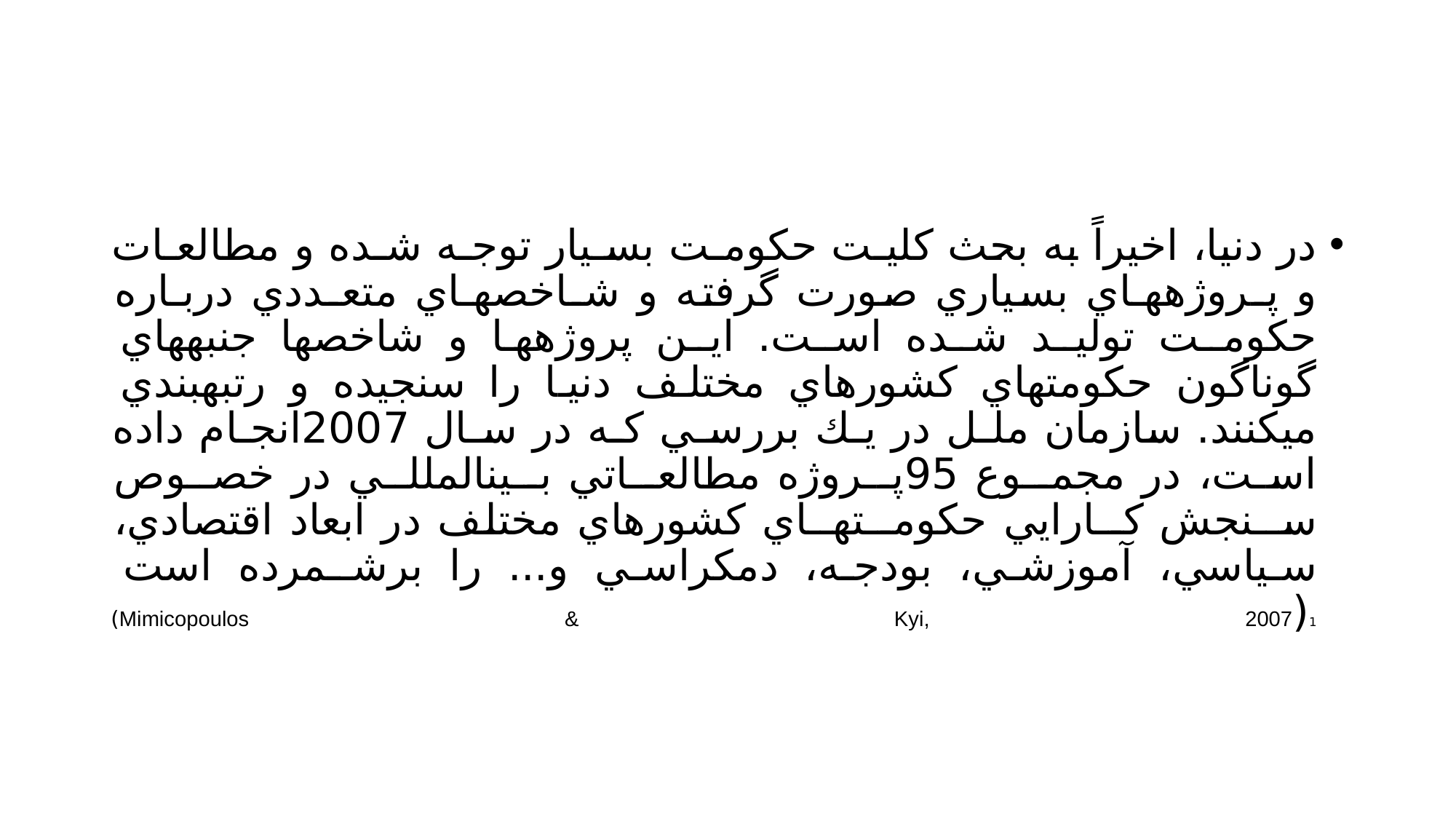

#
در دنيا، اخيراً به بحث كليـت حكومـت بسـيار توجـه شـده و مطالعـات و پـروژههـاي بسياري صورت گرفته و شـاخصهـاي متعـددي دربـاره حكومـت توليـد شـده اسـت. ايـن پروژهها و شاخصها جنبههاي گوناگون حكومتهاي كشورهاي مختلف دنيا را سنجيده و رتبهبندي ميكنند. سازمان ملـل در يـك بررسـي كـه در سـال 2007انجـام داده اسـت، در مجمــوع 95پــروژه مطالعــاتي بــينالمللــي در خصــوص ســنجش كــارايي حكومــتهــاي كشورهاي مختلف در ابعاد اقتصادي، سياسي، آموزشي، بودجه، دمكراسي و... را برشـمرده است 1(Mimicopoulos & Kyi, 2007)